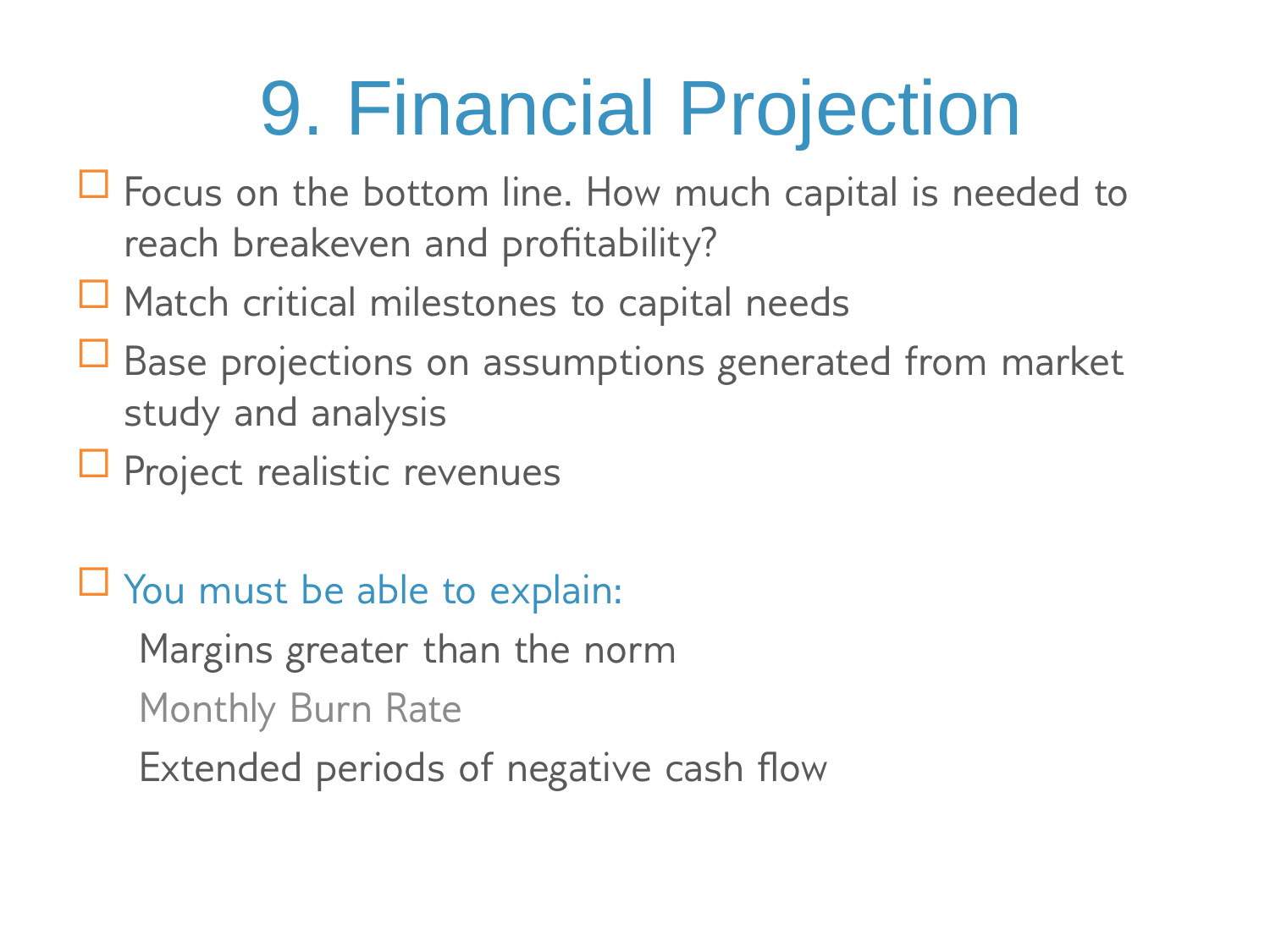

9. Financial Projection
Focus on the bottom line. How much capital is needed to reach breakeven and profitability?
Match critical milestones to capital needs
Base projections on assumptions generated from market study and analysis
Project realistic revenues

You must be able to explain:
Margins greater than the norm
Monthly Burn Rate
Extended periods of negative cash flow